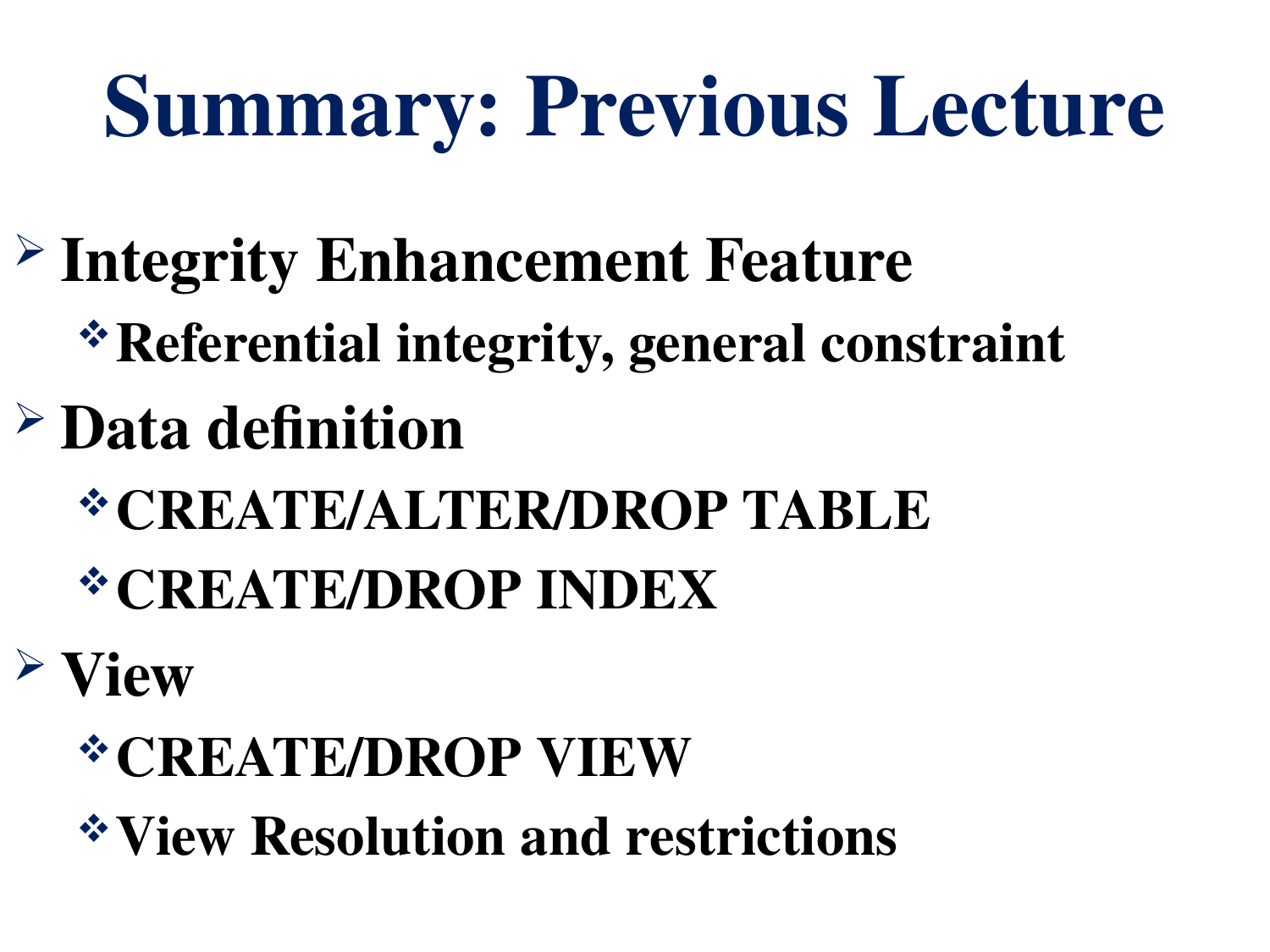

# Summary: Previous Lecture
Integrity Enhancement Feature
Referential integrity, general constraint
Data definition
CREATE/ALTER/DROP TABLE
CREATE/DROP INDEX
View
CREATE/DROP VIEW
View Resolution and restrictions